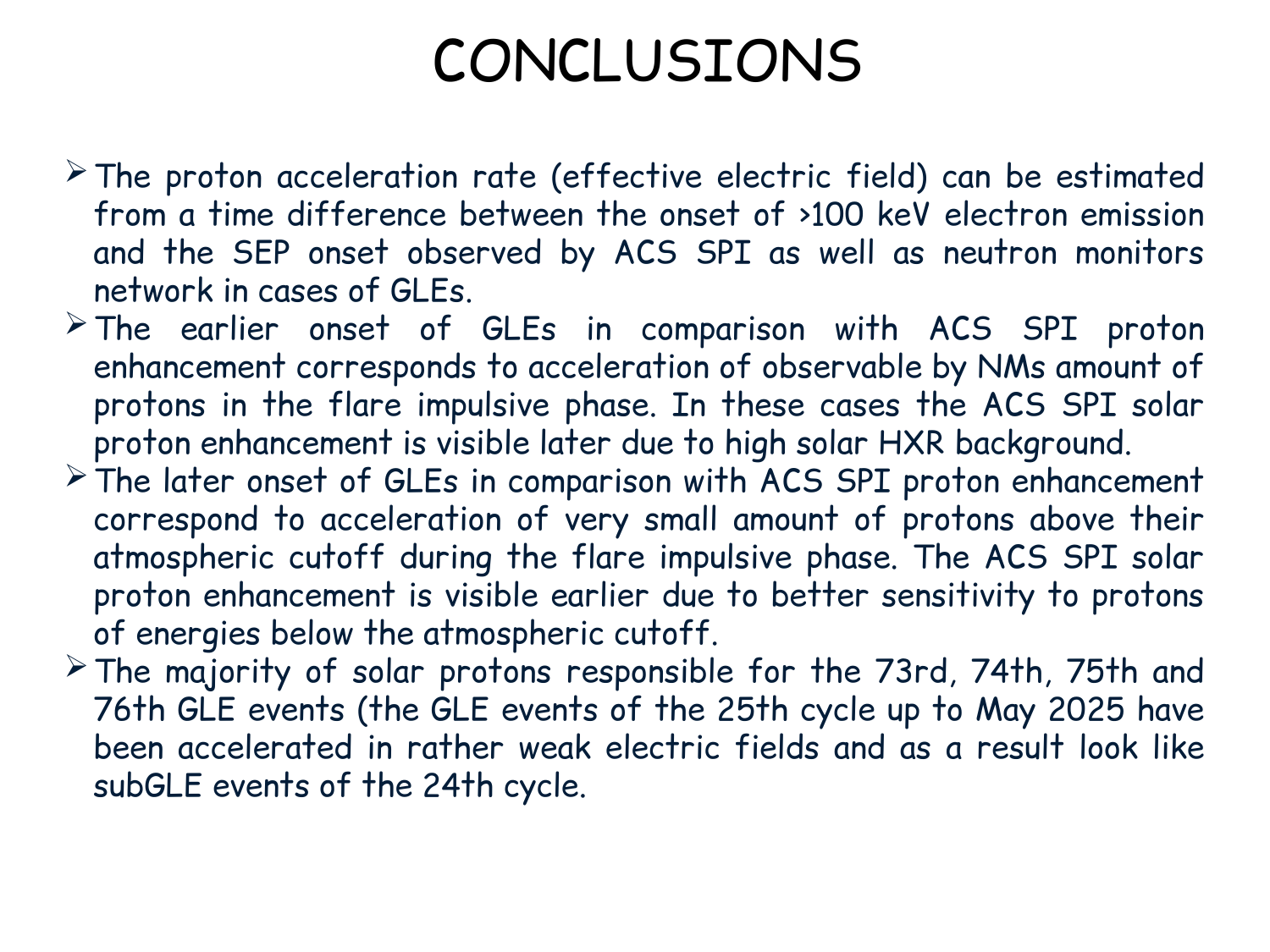

CONCLUSIONS
The proton acceleration rate (effective electric field) can be estimated from a time difference between the onset of >100 keV electron emission and the SEP onset observed by ACS SPI as well as neutron monitors network in cases of GLEs.
The earlier onset of GLEs in comparison with ACS SPI proton enhancement corresponds to acceleration of observable by NMs amount of protons in the flare impulsive phase. In these cases the ACS SPI solar proton enhancement is visible later due to high solar HXR background.
The later onset of GLEs in comparison with ACS SPI proton enhancement correspond to acceleration of very small amount of protons above their atmospheric cutoff during the flare impulsive phase. The ACS SPI solar proton enhancement is visible earlier due to better sensitivity to protons of energies below the atmospheric cutoff.
The majority of solar protons responsible for the 73rd, 74th, 75th and 76th GLE events (the GLE events of the 25th cycle up to May 2025 have been accelerated in rather weak electric fields and as a result look like subGLE events of the 24th cycle.